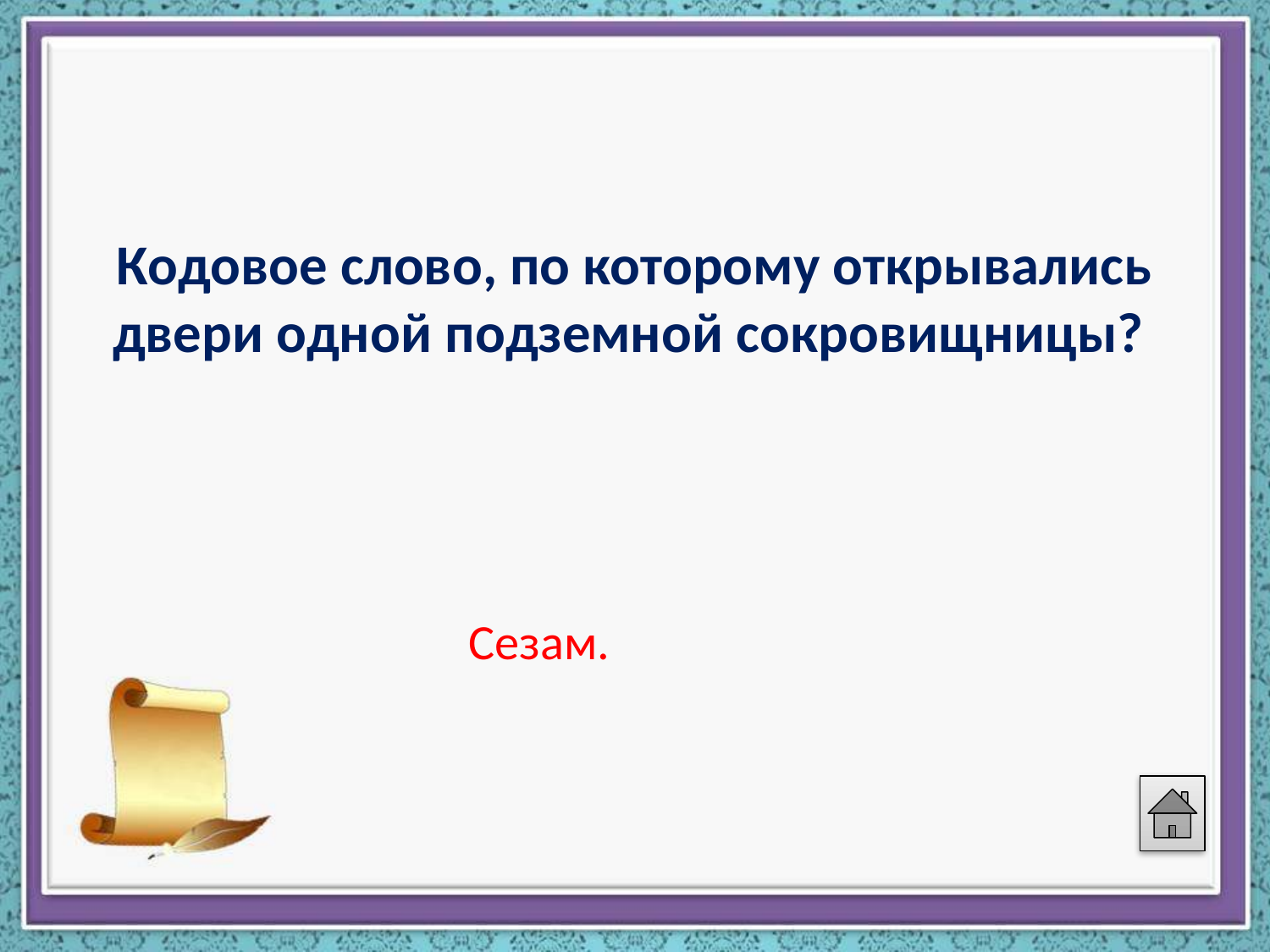

#
Кодовое слово, по которому открывались двери одной подземной сокровищницы?

                                   Сезам.